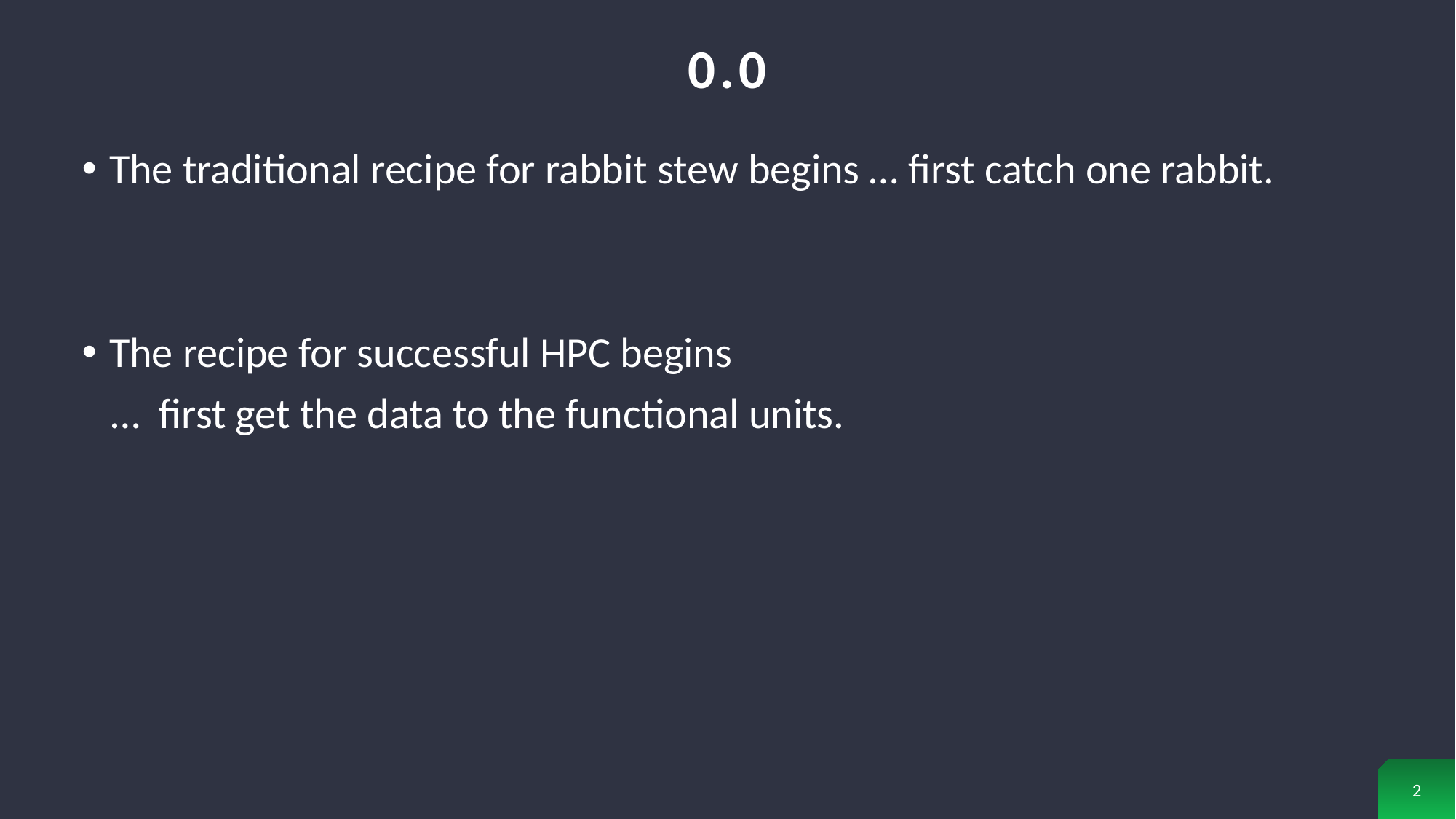

# 0.0
The traditional recipe for rabbit stew begins … first catch one rabbit.

The recipe for successful HPC begins
   …  first get the data to the functional units.
2